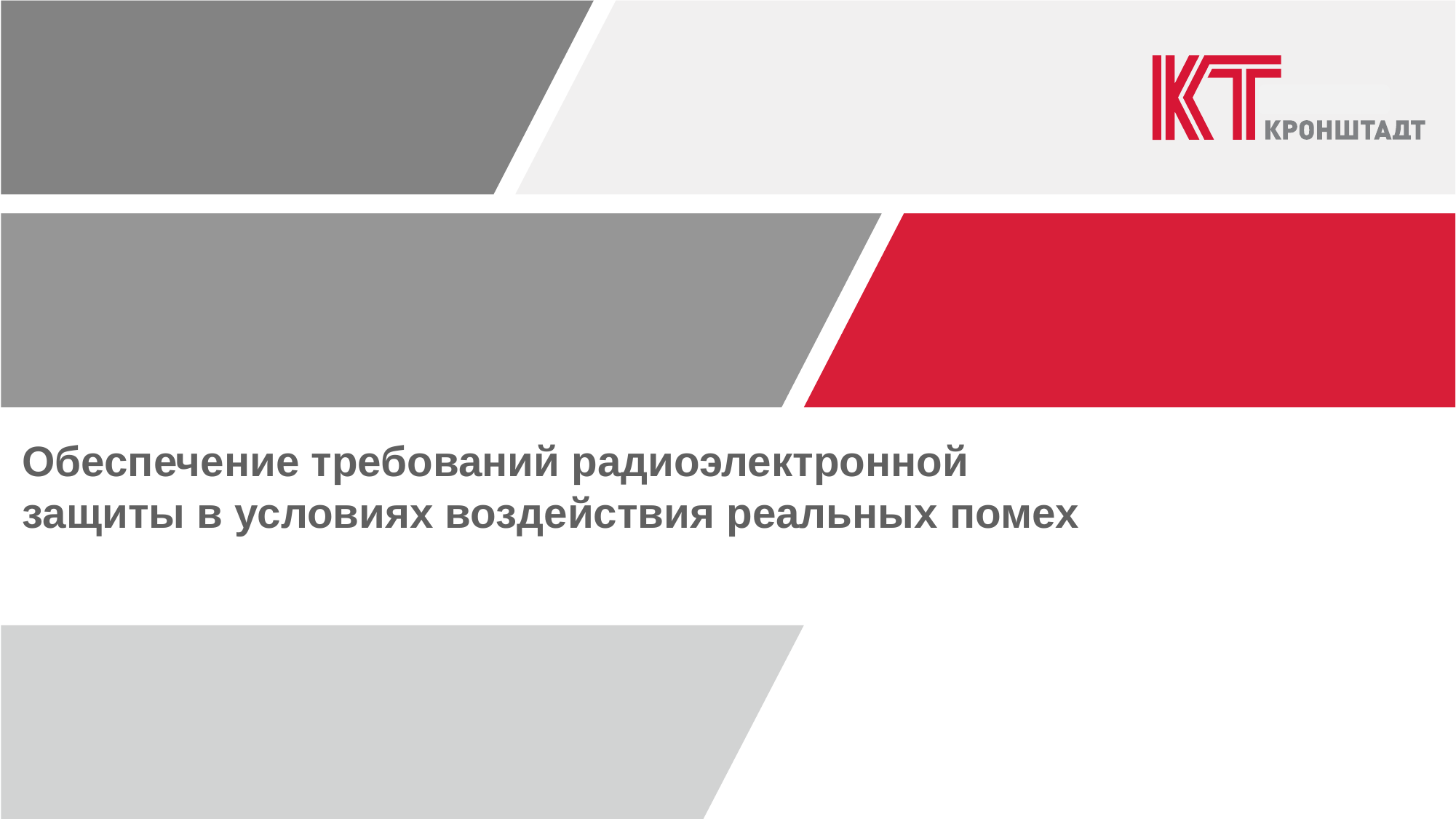

# Обеспечение требований радиоэлектронной защиты в условиях воздействия реальных помех